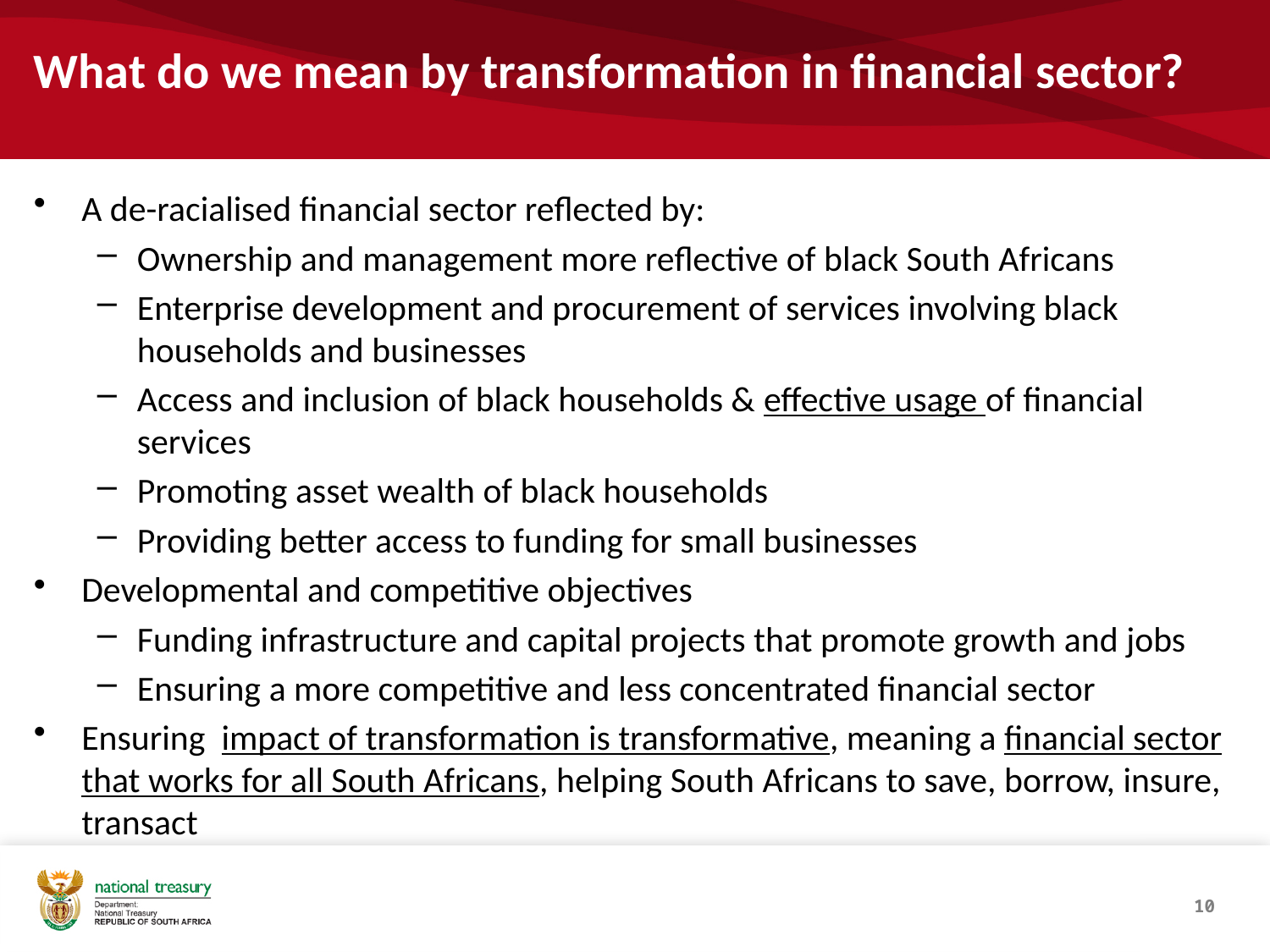

# What do we mean by transformation in financial sector?
A de-racialised financial sector reflected by:
Ownership and management more reflective of black South Africans
Enterprise development and procurement of services involving black households and businesses
Access and inclusion of black households & effective usage of financial services
Promoting asset wealth of black households
Providing better access to funding for small businesses
Developmental and competitive objectives
Funding infrastructure and capital projects that promote growth and jobs
Ensuring a more competitive and less concentrated financial sector
Ensuring  impact of transformation is transformative, meaning a financial sector that works for all South Africans, helping South Africans to save, borrow, insure, transact

10